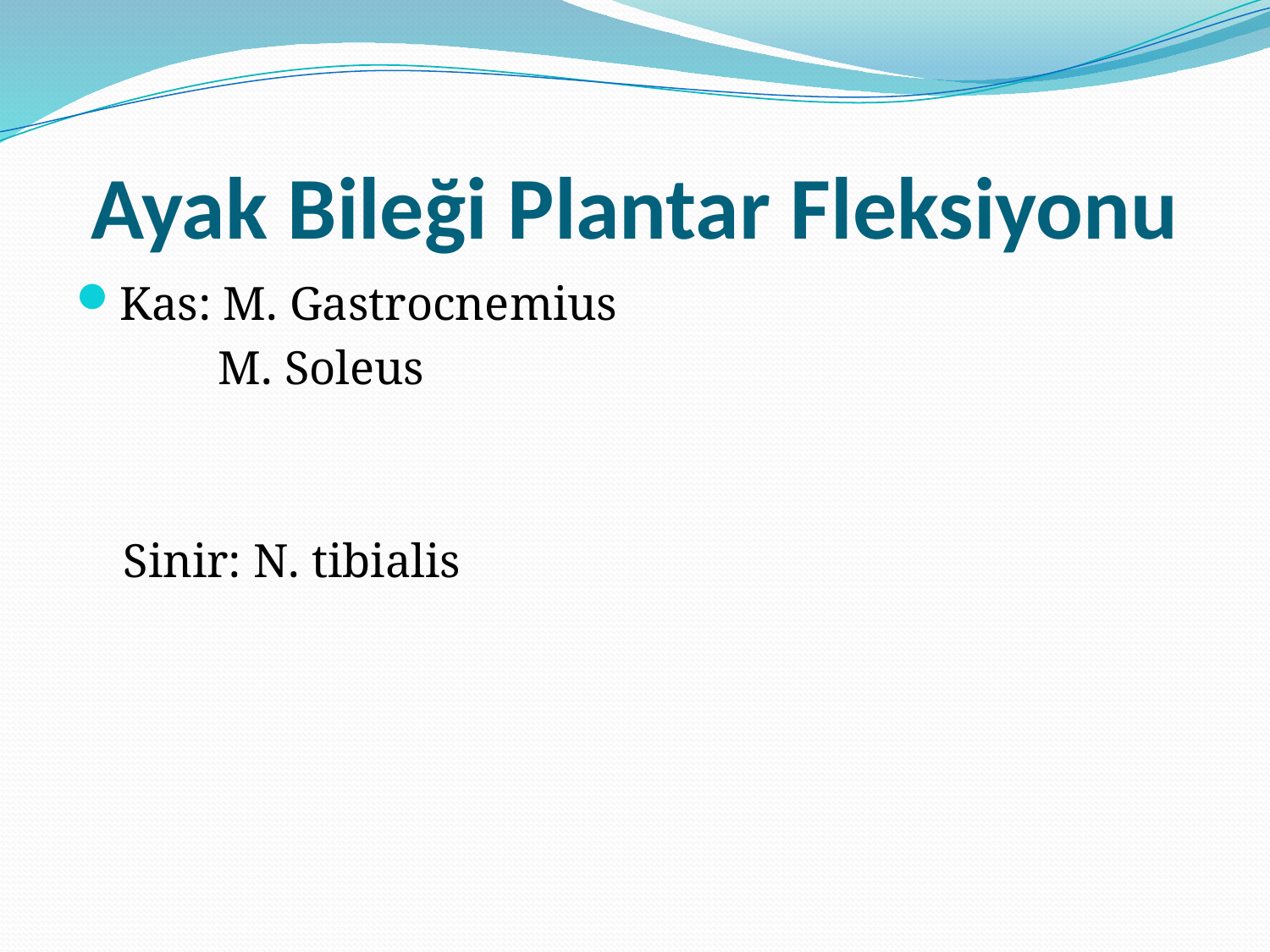

# Ayak Bileği Plantar Fleksiyonu
Kas: M. Gastrocnemius
            M. Soleus

    Sinir: N. tibialis